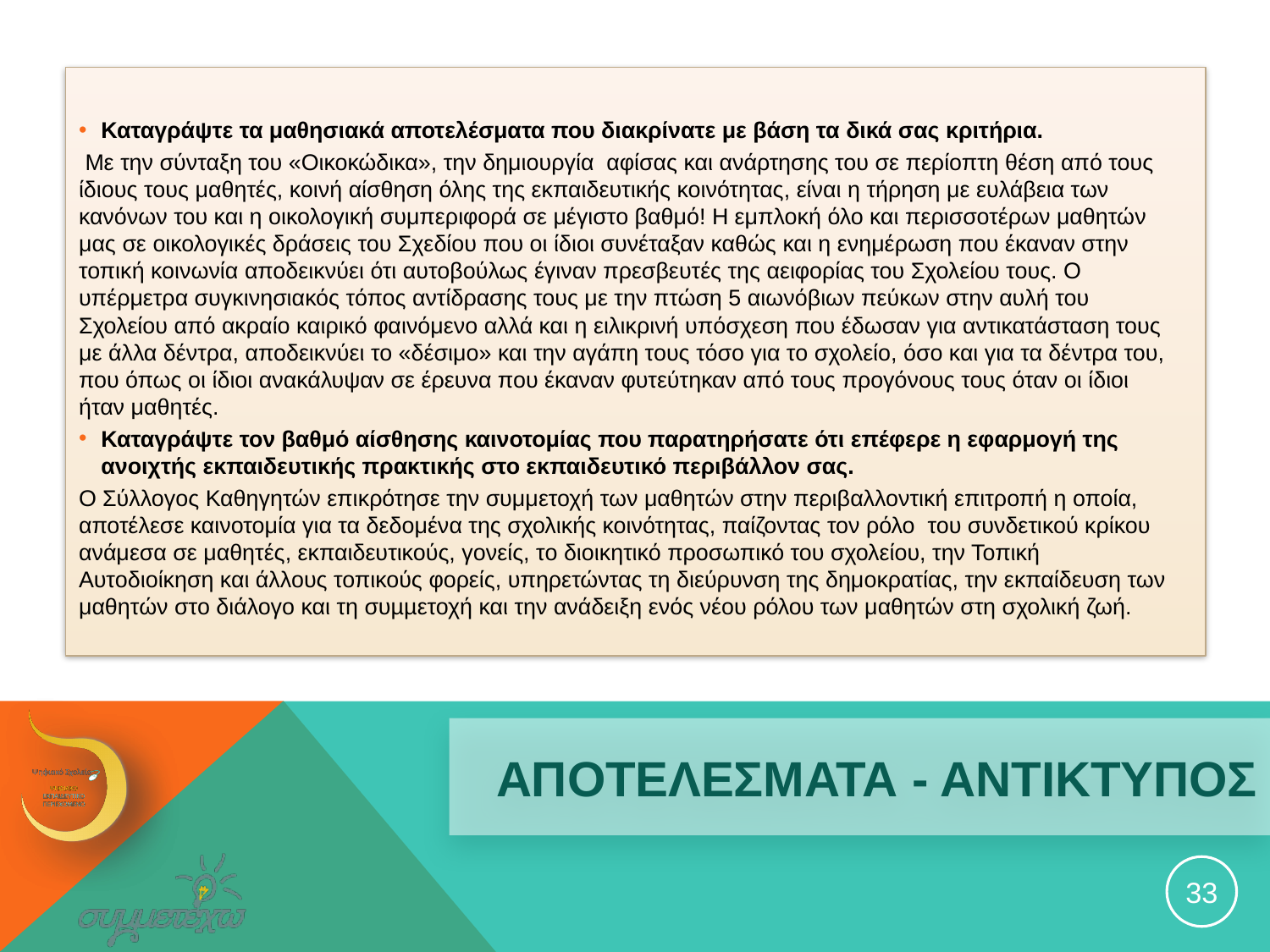

Καταγράψτε τα μαθησιακά αποτελέσματα που διακρίνατε με βάση τα δικά σας κριτήρια.
 Με την σύνταξη του «Οικοκώδικα», την δημιουργία  αφίσας και ανάρτησης του σε περίοπτη θέση από τους ίδιους τους μαθητές, κοινή αίσθηση όλης της εκπαιδευτικής κοινότητας, είναι η τήρηση με ευλάβεια των κανόνων του και η οικολογική συμπεριφορά σε μέγιστο βαθμό! Η εμπλοκή όλο και περισσοτέρων μαθητών μας σε οικολογικές δράσεις του Σχεδίου που οι ίδιοι συνέταξαν καθώς και η ενημέρωση που έκαναν στην τοπική κοινωνία αποδεικνύει ότι αυτοβούλως έγιναν πρεσβευτές της αειφορίας του Σχολείου τους. Ο υπέρμετρα συγκινησιακός τόπος αντίδρασης τους με την πτώση 5 αιωνόβιων πεύκων στην αυλή του Σχολείου από ακραίο καιρικό φαινόμενο αλλά και η ειλικρινή υπόσχεση που έδωσαν για αντικατάσταση τους με άλλα δέντρα, αποδεικνύει το «δέσιμο» και την αγάπη τους τόσο για το σχολείο, όσο και για τα δέντρα του, που όπως οι ίδιοι ανακάλυψαν σε έρευνα που έκαναν φυτεύτηκαν από τους προγόνους τους όταν οι ίδιοι ήταν μαθητές.
Καταγράψτε τον βαθμό αίσθησης καινοτομίας που παρατηρήσατε ότι επέφερε η εφαρμογή της ανοιχτής εκπαιδευτικής πρακτικής στο εκπαιδευτικό περιβάλλον σας.
Ο Σύλλογος Καθηγητών επικρότησε την συμμετοχή των μαθητών στην περιβαλλοντική επιτροπή η οποία, αποτέλεσε καινοτομία για τα δεδομένα της σχολικής κοινότητας, παίζοντας τον ρόλο  του συνδετικού κρίκου ανάμεσα σε μαθητές, εκπαιδευτικούς, γονείς, το διοικητικό προσωπικό του σχολείου, την Τοπική Αυτοδιοίκηση και άλλους τοπικούς φορείς, υπηρετώντας τη διεύρυνση της δημοκρατίας, την εκπαίδευση των μαθητών στο διάλογο και τη συµµετοχή και την ανάδειξη ενός νέου ρόλου των μαθητών στη σχολική ζωή.

# ΑΠΟΤΕΛΕΣΜΑΤΑ - ΑΝΤΙΚΤΥΠΟΣ
33